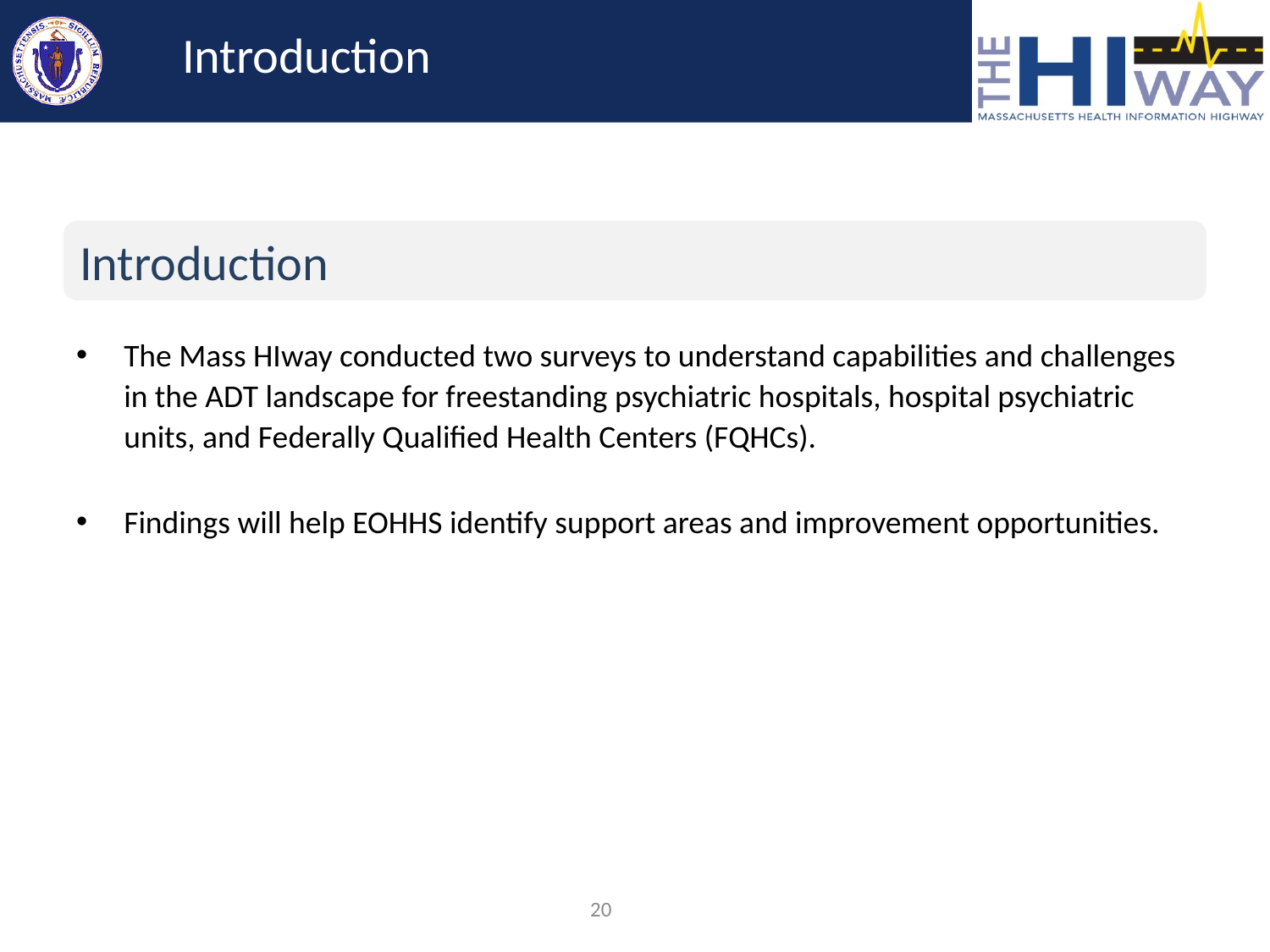

# Introduction
Introduction
Introduction

The Mass HIway conducted two surveys to understand capabilities and challenges in the ADT landscape for freestanding psychiatric hospitals, hospital psychiatric units, and Federally Qualified Health Centers (FQHCs).

Findings will help EOHHS identify support areas and improvement opportunities.

20